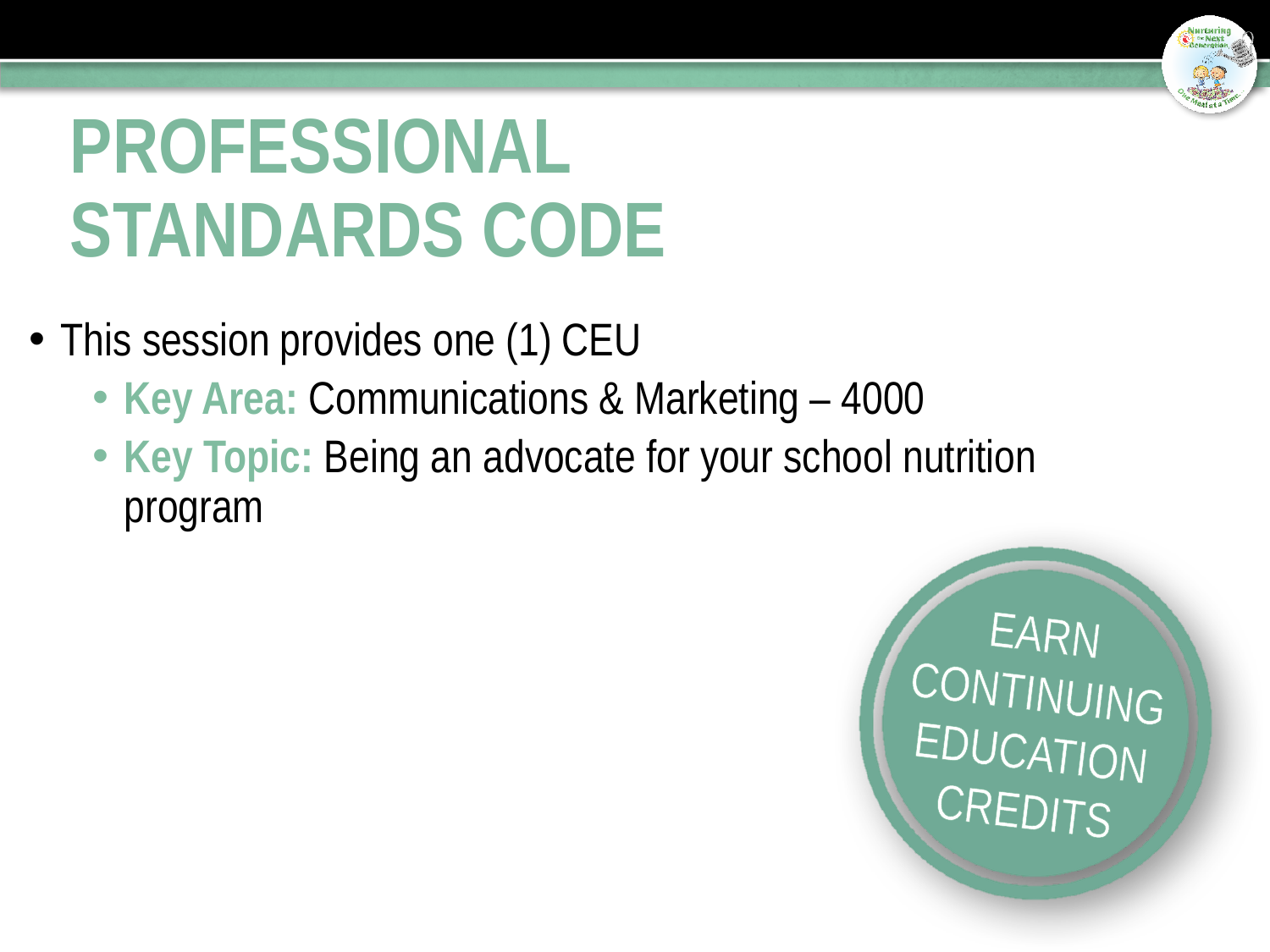

This session provides one (1) CEU
Key Area: Communications & Marketing – 4000
Key Topic: Being an advocate for your school nutrition program